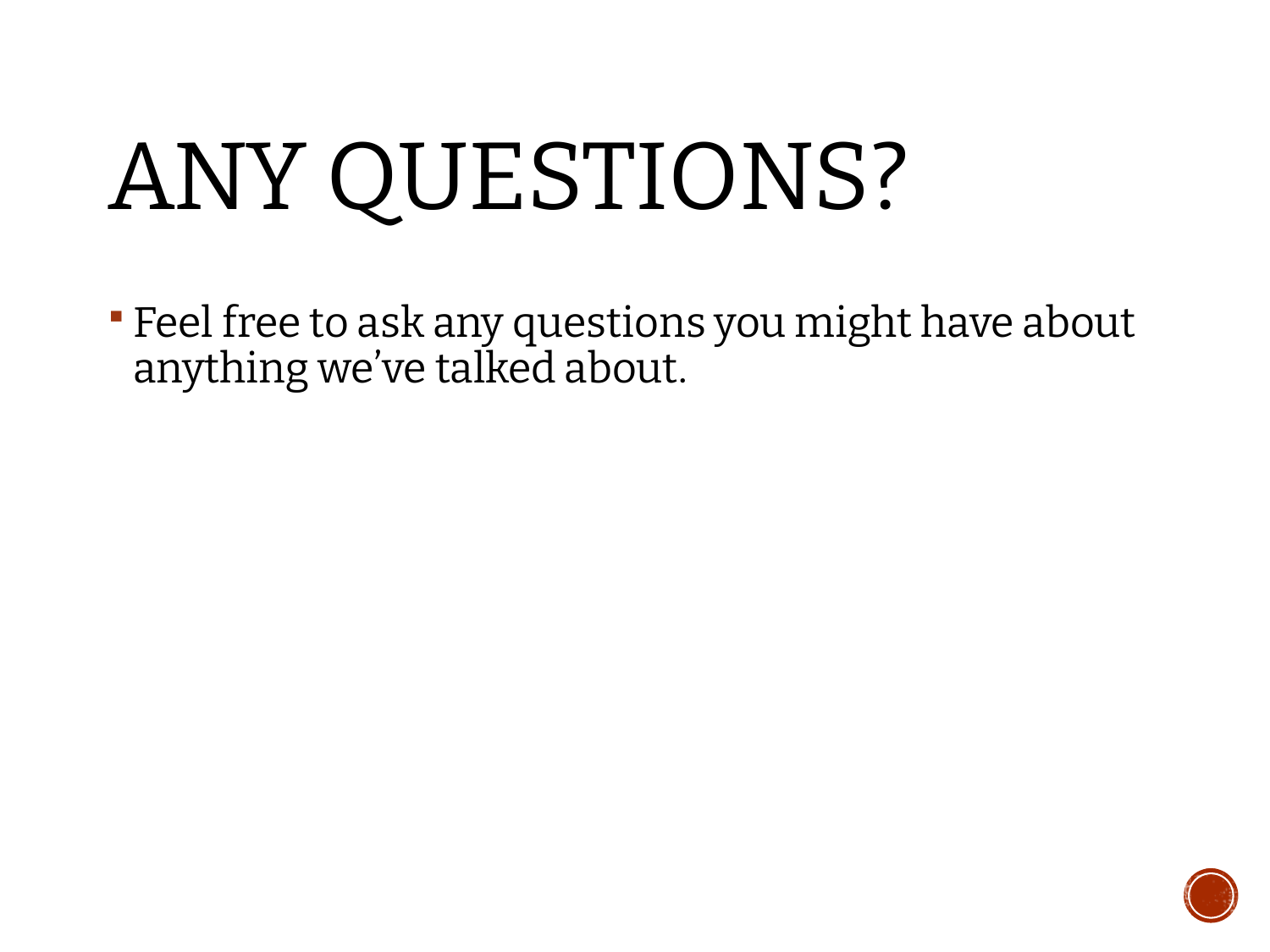

# Any Questions?
Feel free to ask any questions you might have about anything we’ve talked about.